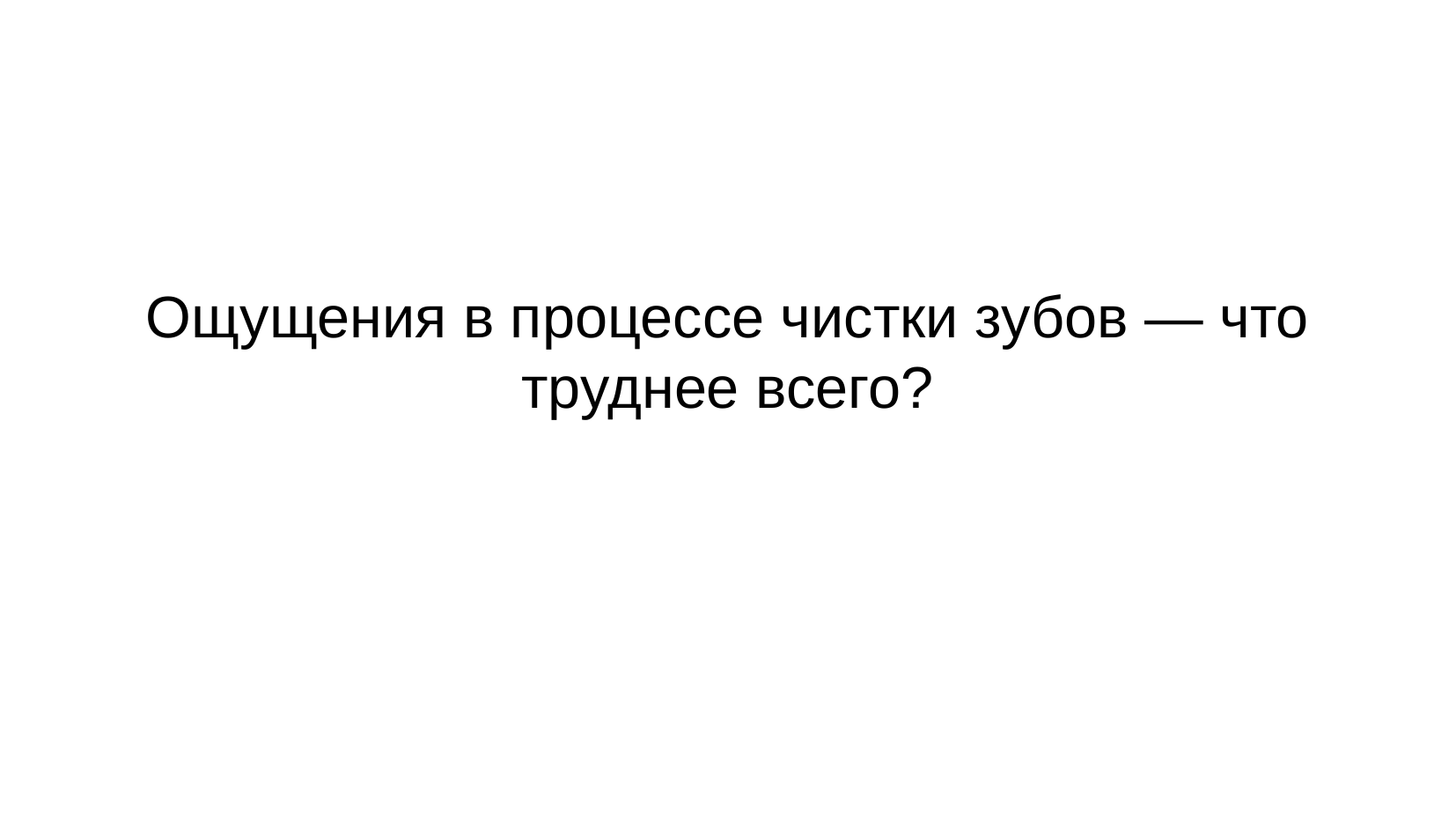

# Ощущения в процессе чистки зубов — что труднее всего?